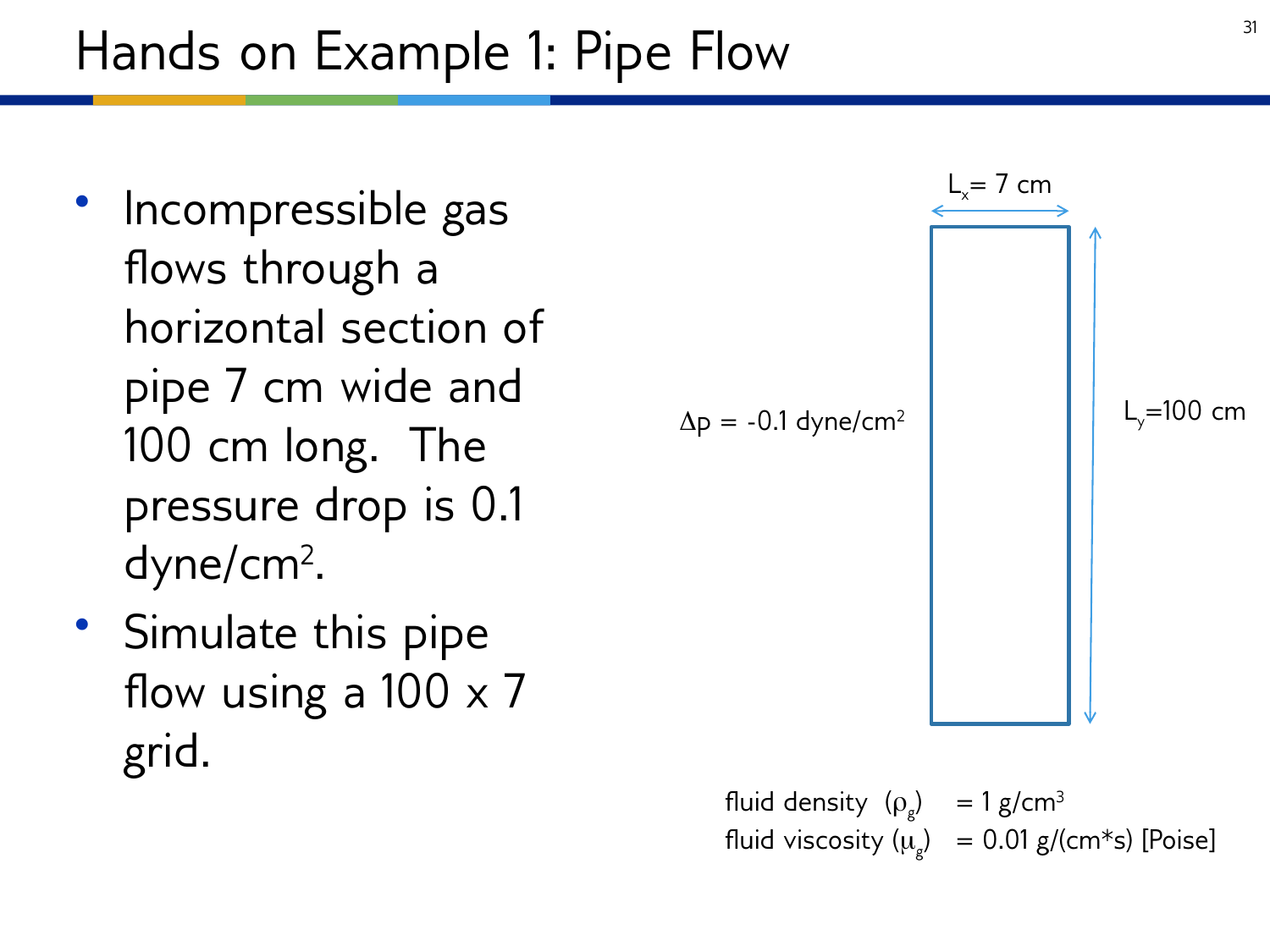

# Hands on Example 1: Pipe Flow
Lx= 7 cm
Incompressible gas flows through a horizontal section of pipe 7 cm wide and 100 cm long.  The pressure drop is 0.1 dyne/cm2.
Simulate this pipe flow using a 100 x 7 grid.
Ly=100 cm
Δp = -0.1 dyne/cm2

fluid density  (ρg)	= 1 g/cm3
fluid viscosity (μg)	= 0.01 g/(cm*s) [Poise]